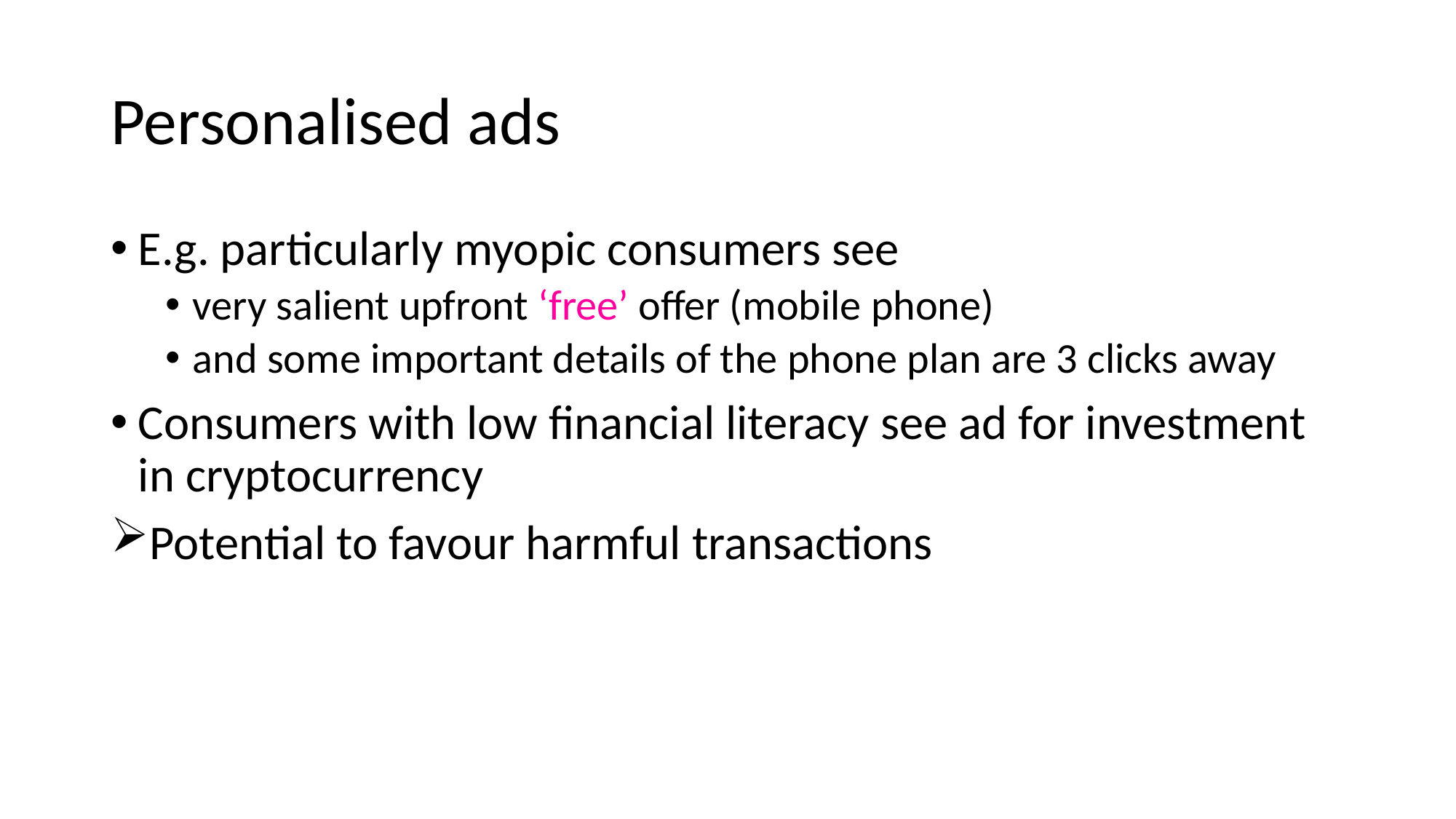

# Personalised ads
E.g. particularly myopic consumers see
very salient upfront ‘free’ offer (mobile phone)
and some important details of the phone plan are 3 clicks away
Consumers with low financial literacy see ad for investment in cryptocurrency
Potential to favour harmful transactions